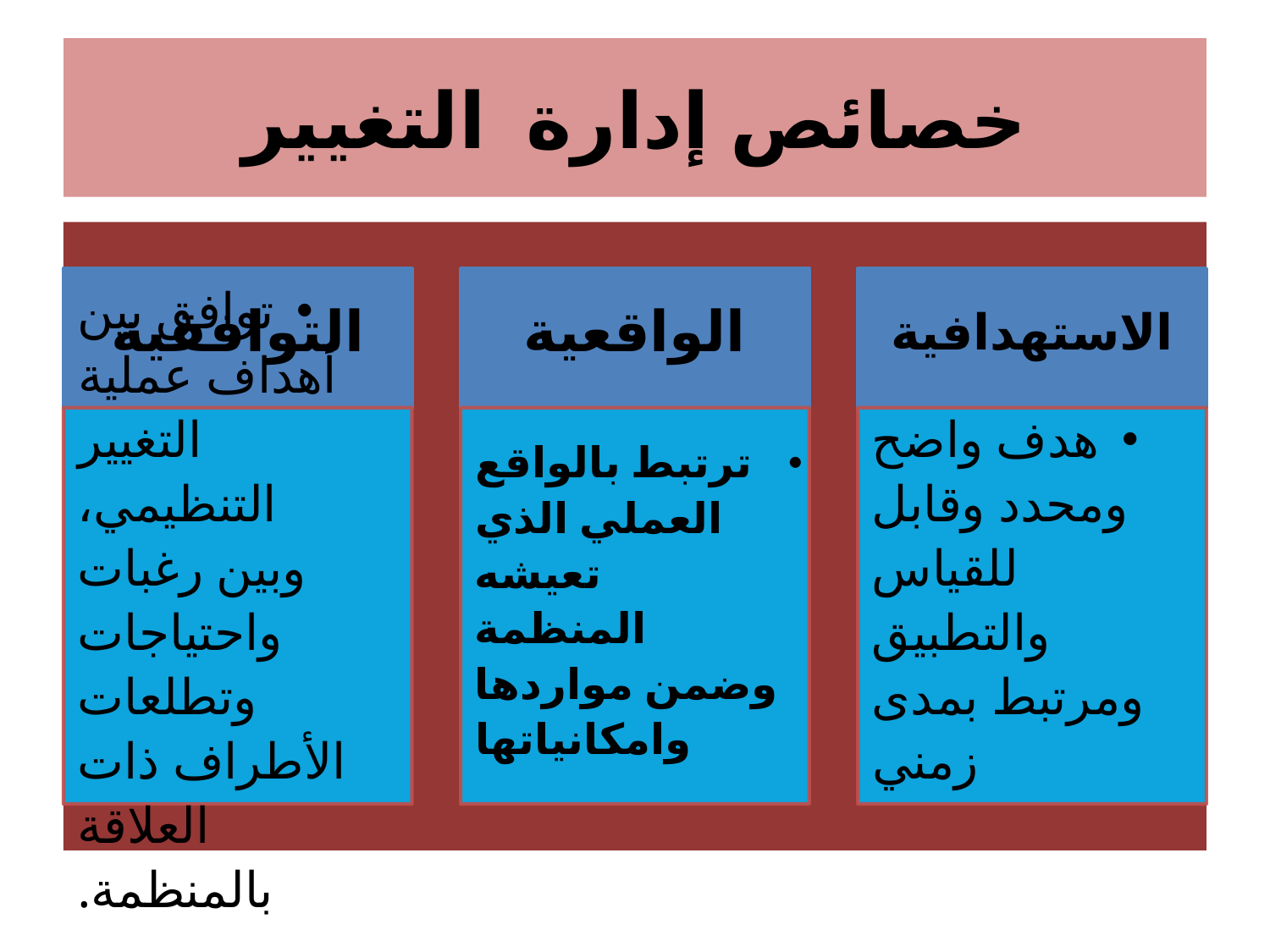

# خصائص إدارة  التغيير
الواقعية
التوافقية
هدف واضح ومحدد وقابل للقياس والتطبيق ومرتبط بمدى زمني
ترتبط بالواقع العملي الذي تعيشه المنظمة وضمن مواردها وامكانياتها